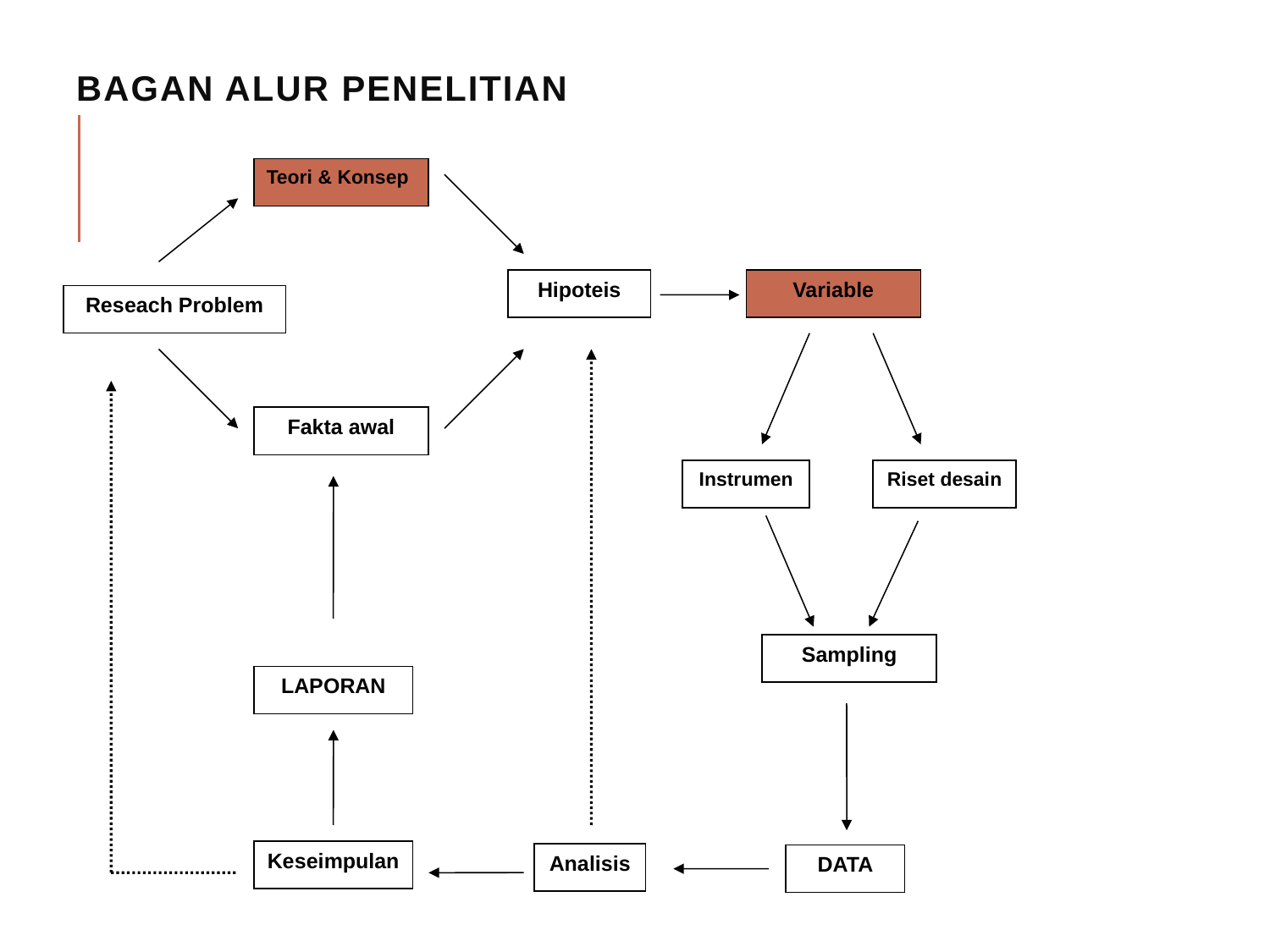

# Bagan Alur Penelitian
Teori & Konsep

Hipoteis

Variable

Reseach Problem

Fakta awal

Instrumen

Riset desain

Sampling

LAPORAN

Keseimpulan

Analisis

DATA